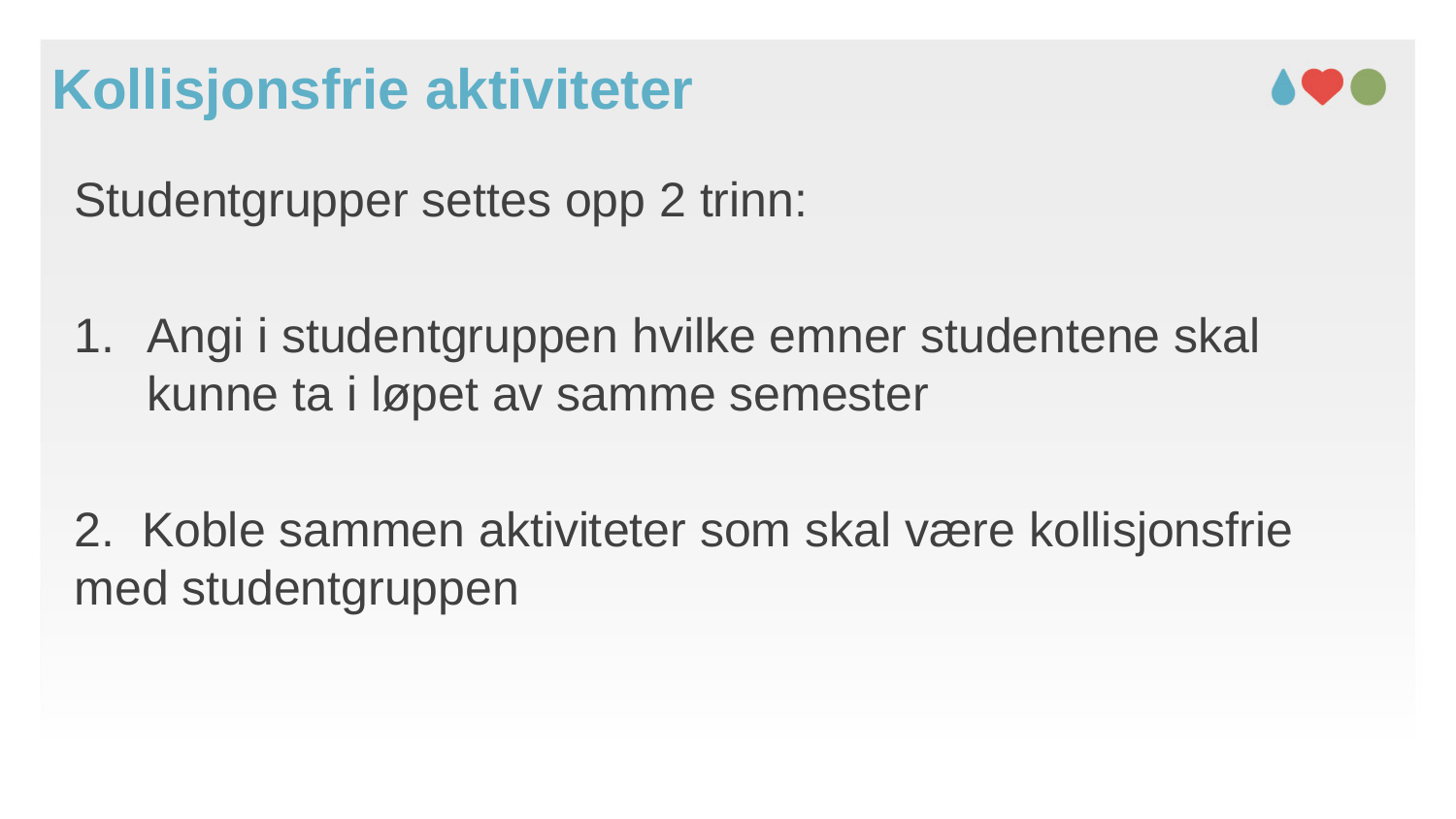

# Kollisjonsfrie aktiviteter
Studentgrupper settes opp 2 trinn:

Angi i studentgruppen hvilke emner studentene skal kunne ta i løpet av samme semester

2.  Koble sammen aktiviteter som skal være kollisjonsfrie med studentgruppen